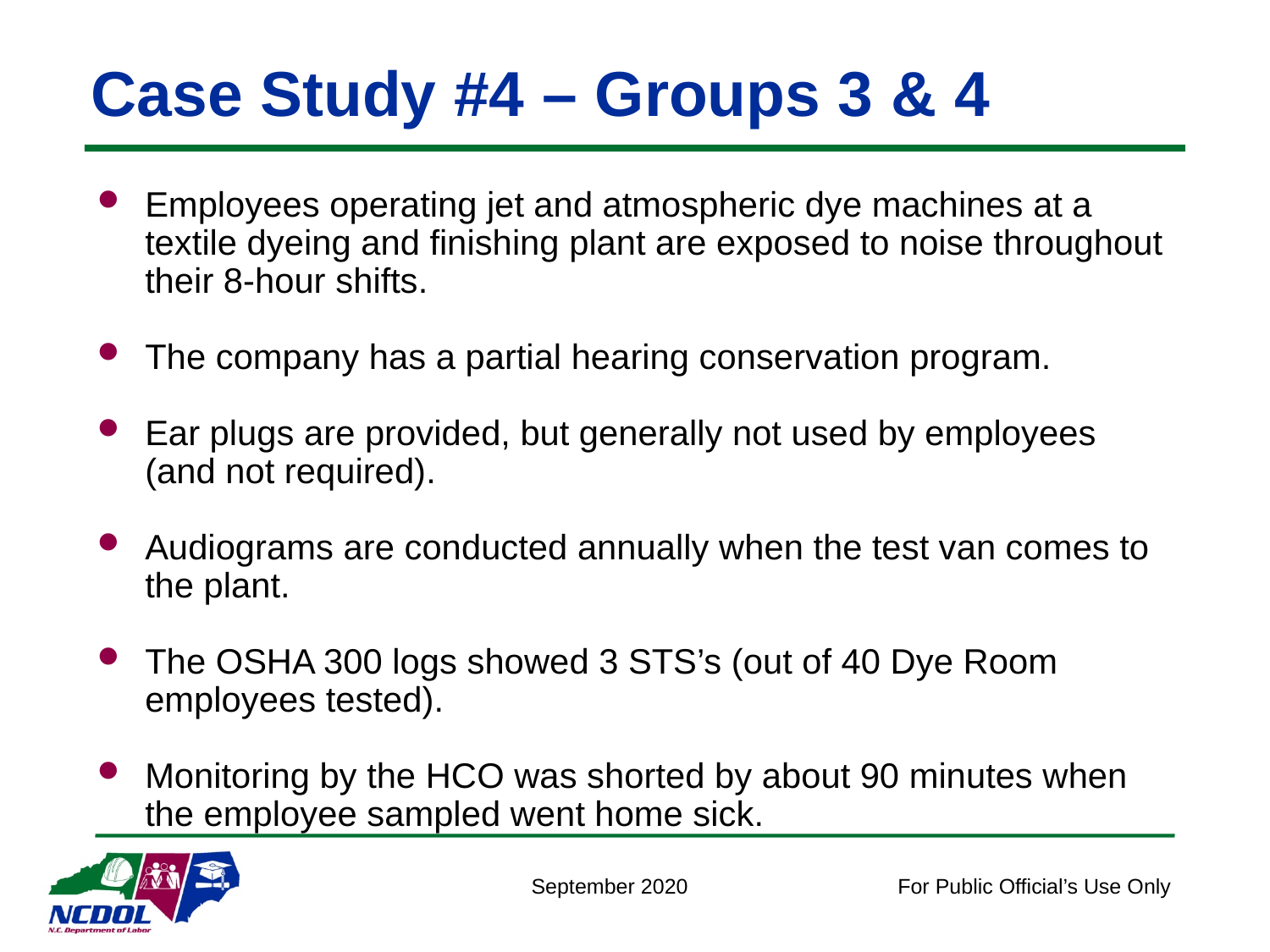

# Case Study #4 – Groups 3 & 4
Employees operating jet and atmospheric dye machines at a textile dyeing and finishing plant are exposed to noise throughout their 8-hour shifts.

The company has a partial hearing conservation program.

Ear plugs are provided, but generally not used by employees (and not required).

Audiograms are conducted annually when the test van comes to the plant.

The OSHA 300 logs showed 3 STS’s (out of 40 Dye Room employees tested).

Monitoring by the HCO was shorted by about 90 minutes when the employee sampled went home sick.